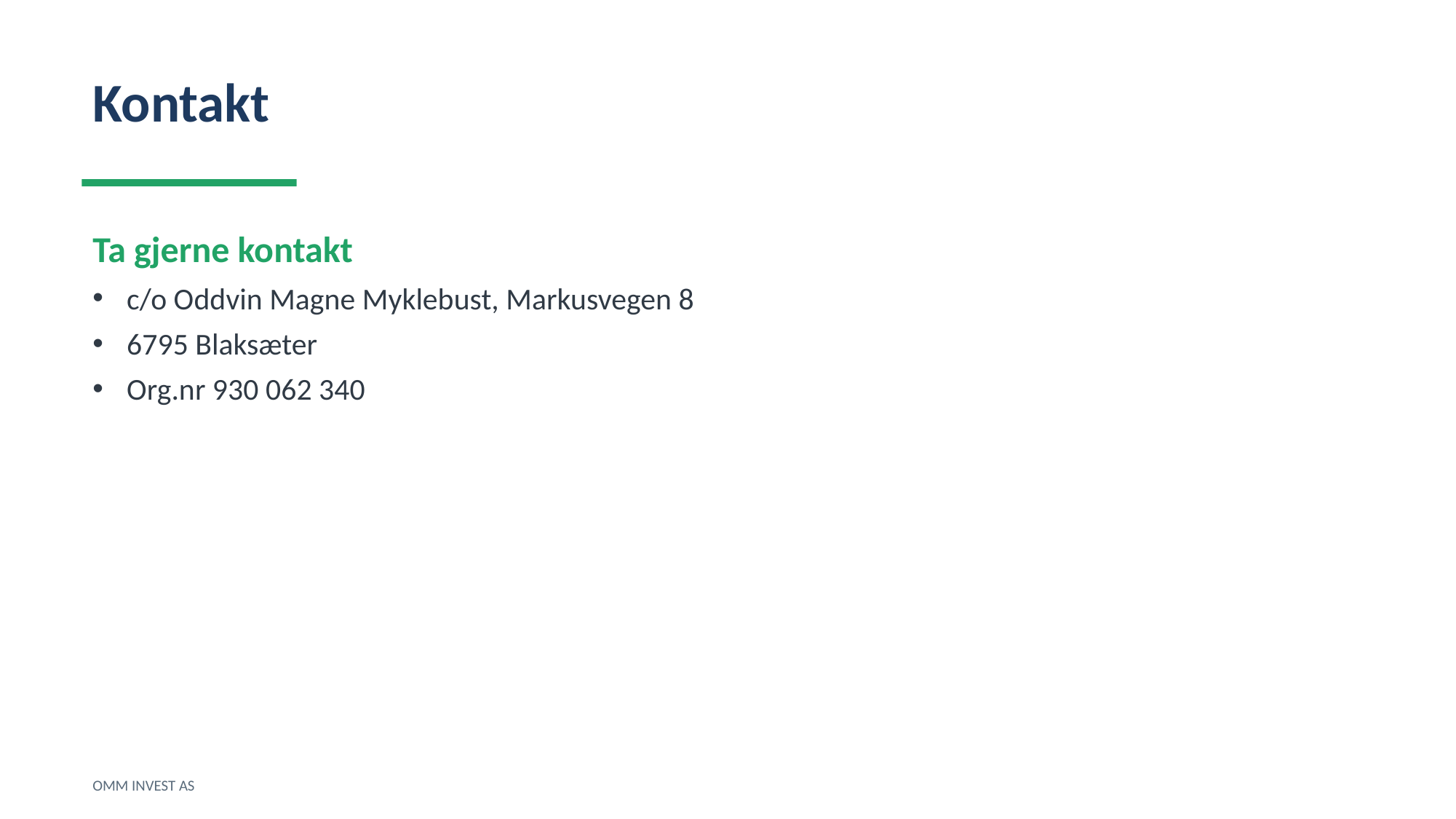

Kontakt

Ta gjerne kontakt
c/o Oddvin Magne Myklebust, Markusvegen 8
6795 Blaksæter
Org.nr 930 062 340
OMM INVEST AS